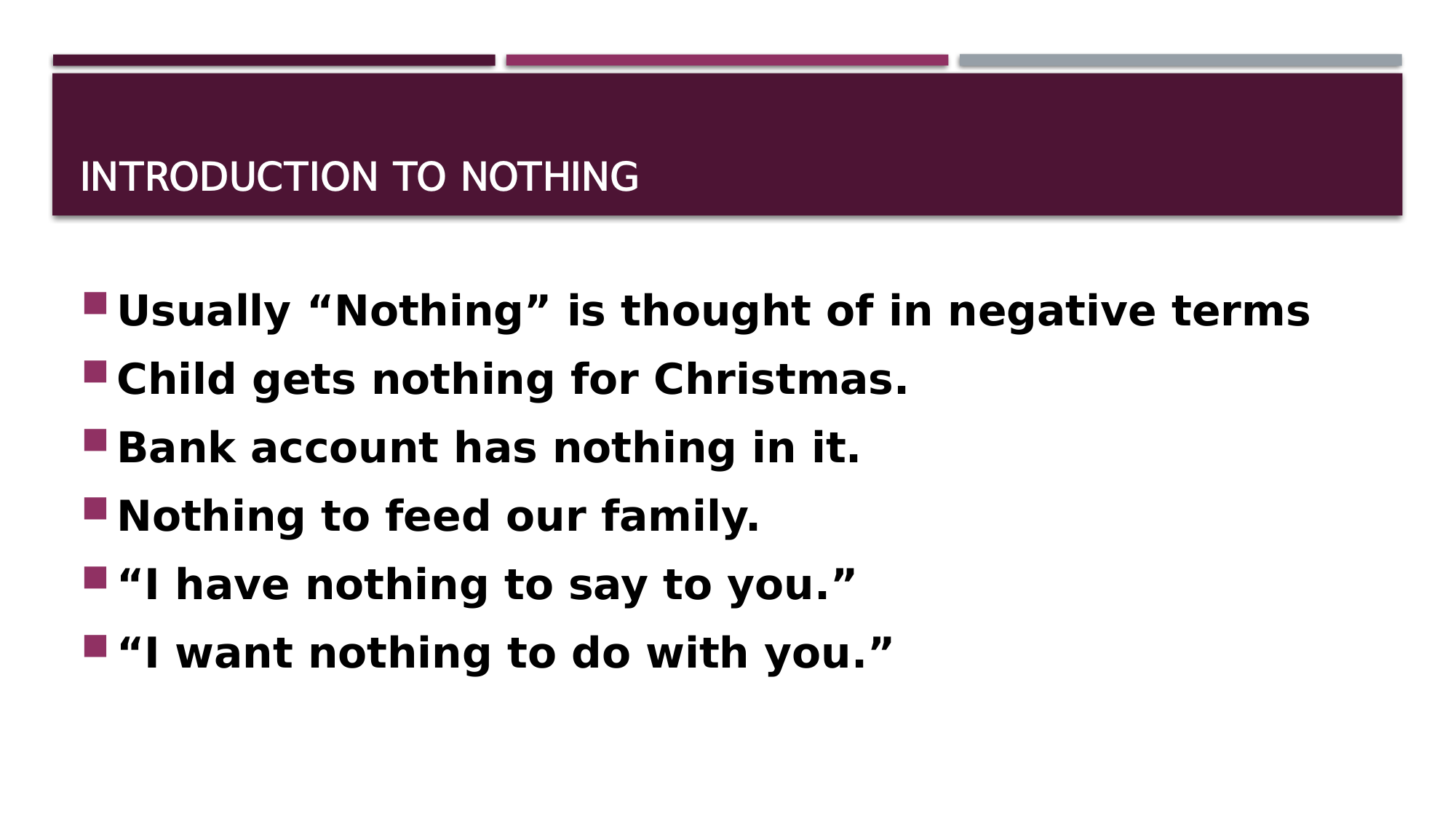

# Introduction to nothing
Usually “Nothing” is thought of in negative terms
Child gets nothing for Christmas.
Bank account has nothing in it.
Nothing to feed our family.
“I have nothing to say to you.”
“I want nothing to do with you.”